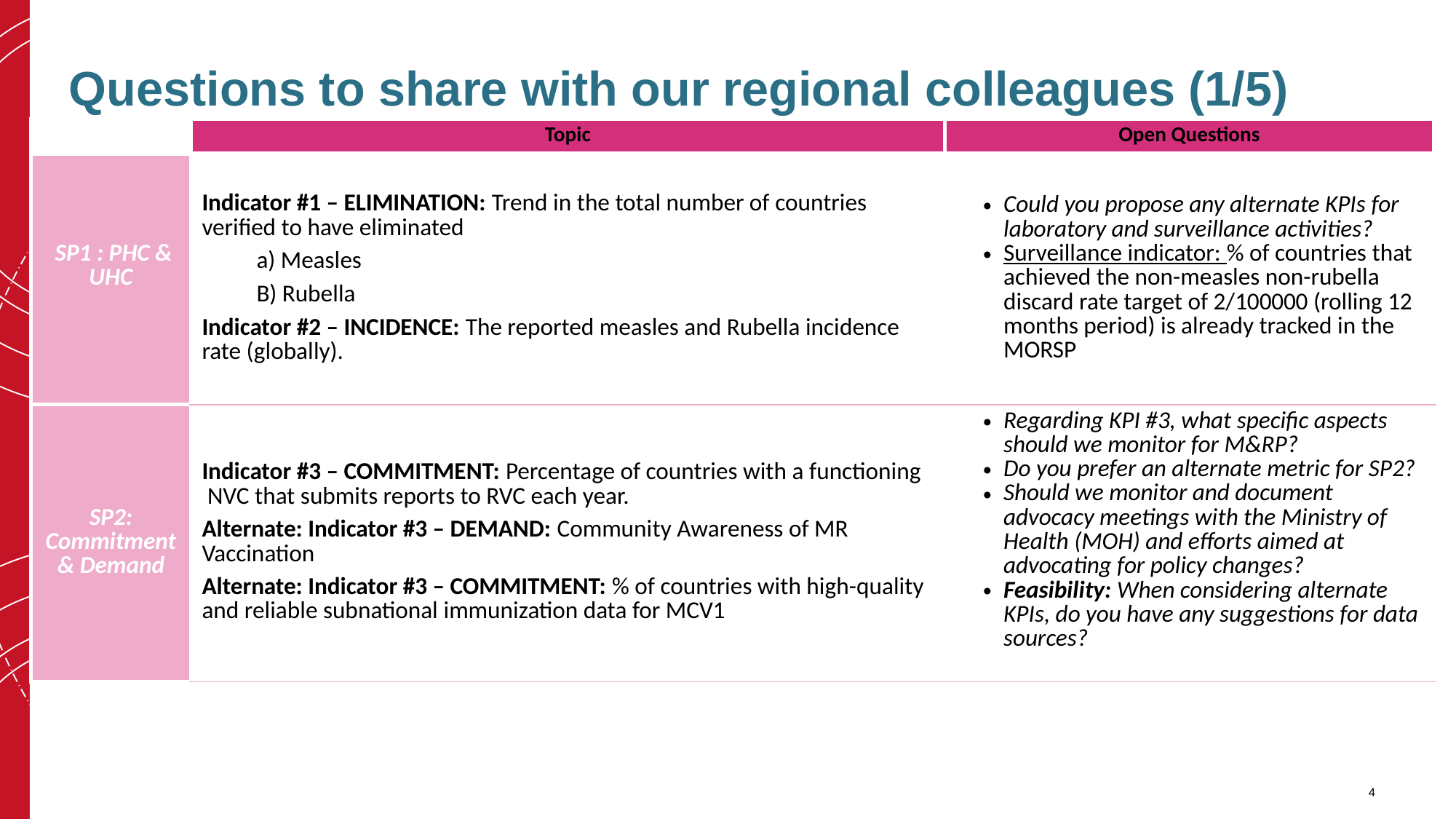

# Questions to share with our regional colleagues (1/5)
|  | Topic | Open Questions |
| --- | --- | --- |
| SP1 : PHC & UHC | Indicator #1 – ELIMINATION: Trend in the total number of countries verified to have eliminated a) Measles B) Rubella Indicator #2 – INCIDENCE: The reported measles and Rubella incidence rate (globally). | Could you propose any alternate KPIs for laboratory and surveillance activities? Surveillance indicator: % of countries that achieved the non-measles non-rubella discard rate target of 2/100000 (rolling 12 months period) is already tracked in the MORSP |
| SP2: Commitment & Demand | Indicator #3 – COMMITMENT: Percentage of countries with a functioning  NVC that submits reports to RVC each year. Alternate: Indicator #3 – DEMAND: Community Awareness of MR Vaccination Alternate: Indicator #3 – COMMITMENT: % of countries with high-quality and reliable subnational immunization data for MCV1 | Regarding KPI #3, what specific aspects should we monitor for M&RP? Do you prefer an alternate metric for SP2? Should we monitor and document advocacy meetings with the Ministry of Health (MOH) and efforts aimed at advocating for policy changes? Feasibility: When considering alternate KPIs, do you have any suggestions for data sources? |
4